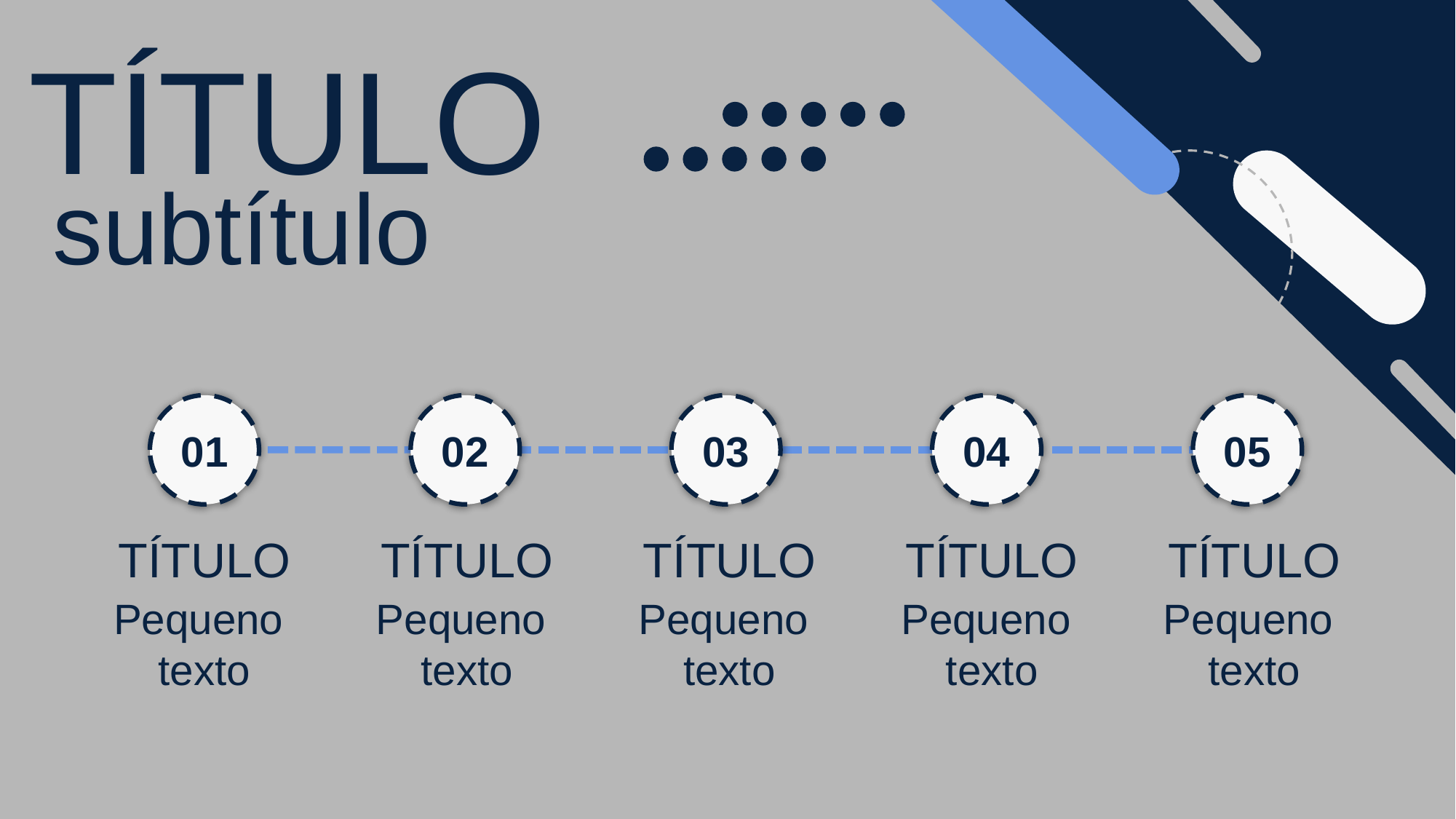

TÍTULO

subtítulo

01
02
03
04
05

TÍTULO
TÍTULO
TÍTULO
TÍTULO
TÍTULO
Pequeno
texto
Pequeno
texto
Pequeno
texto
Pequeno
texto
Pequeno
texto